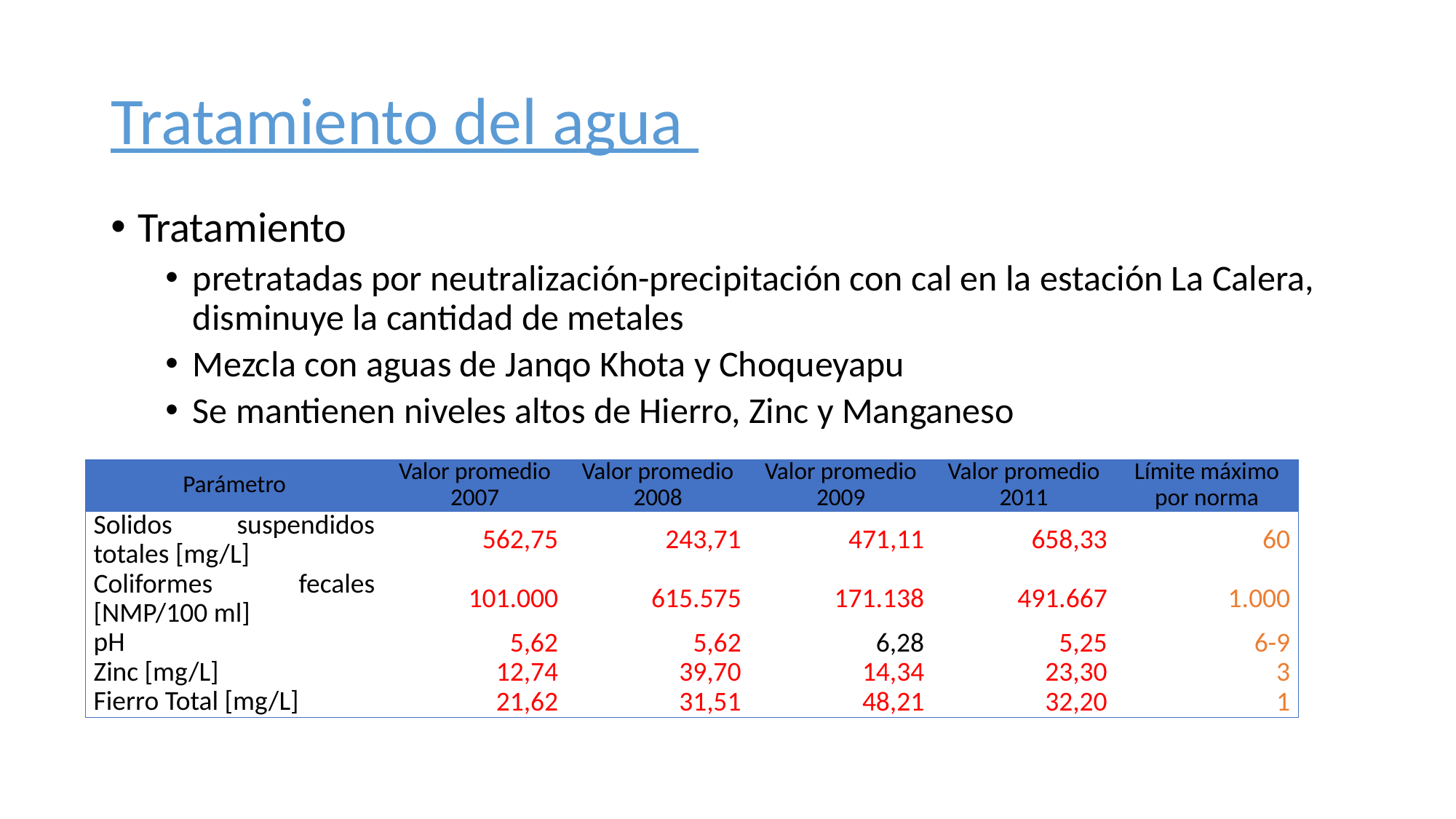

# Tratamiento del agua
Tratamiento
pretratadas por neutralización-precipitación con cal en la estación La Calera, disminuye la cantidad de metales
Mezcla con aguas de Janqo Khota y Choqueyapu
Se mantienen niveles altos de Hierro, Zinc y Manganeso

| Parámetro | Valor promedio 2007 | Valor promedio 2008 | Valor promedio 2009 | Valor promedio 2011 | Límite máximo por norma |
| --- | --- | --- | --- | --- | --- |
| Solidos suspendidos totales [mg/L] | 562,75 | 243,71 | 471,11 | 658,33 | 60 |
| Coliformes fecales [NMP/100 ml] | 101.000 | 615.575 | 171.138 | 491.667 | 1.000 |
| pH | 5,62 | 5,62 | 6,28 | 5,25 | 6-9 |
| Zinc [mg/L] | 12,74 | 39,70 | 14,34 | 23,30 | 3 |
| Fierro Total [mg/L] | 21,62 | 31,51 | 48,21 | 32,20 | 1 |